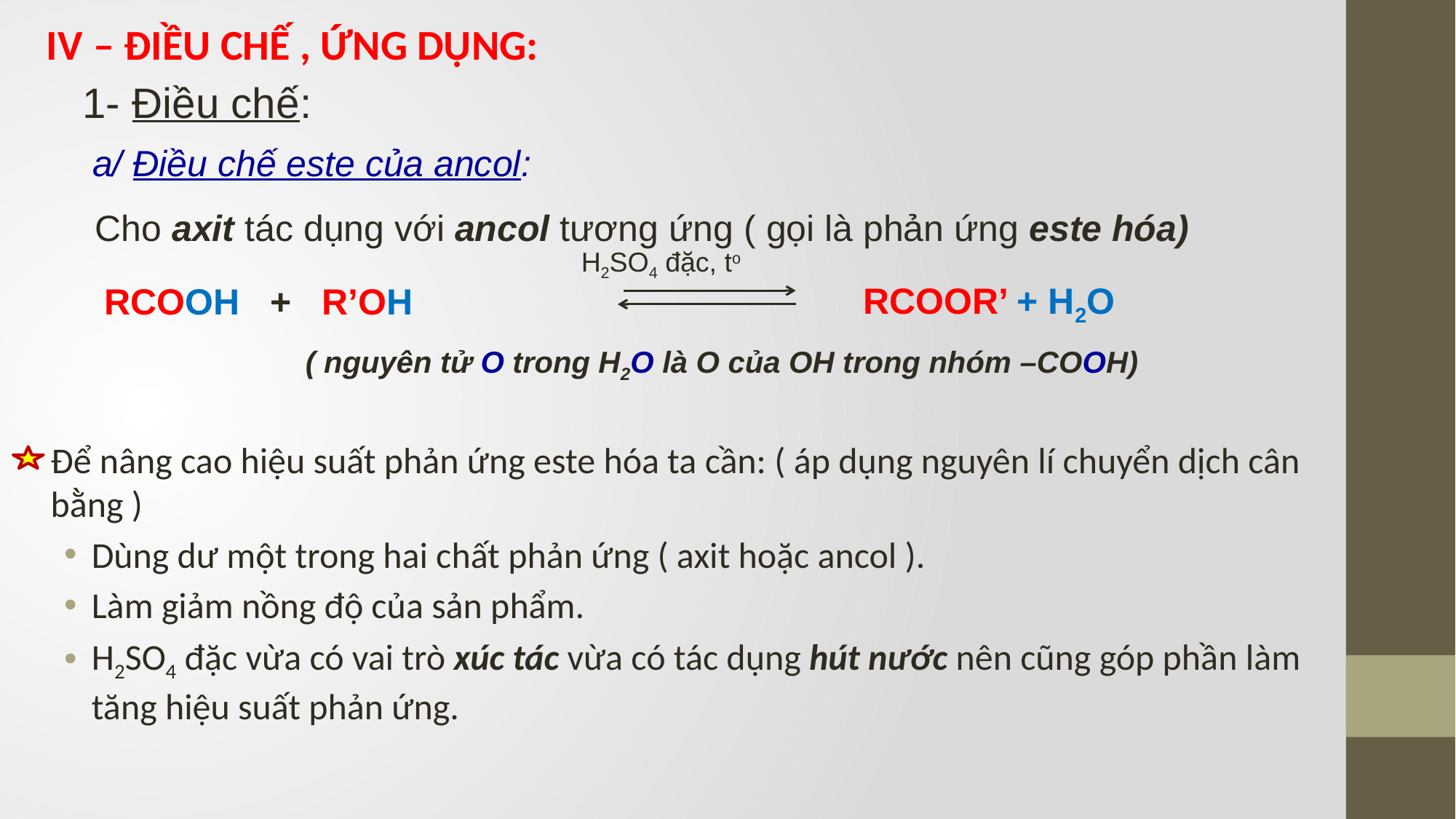

IV – ĐIỀU CHẾ , ỨNG DỤNG:
1- Điều chế:
a/ Điều chế este của ancol:
Cho axit tác dụng với ancol tương ứng ( gọi là phản ứng este hóa)
H2SO4 đặc, to
RCOOR’ + H2O
RCOOH   +   R’OH
( nguyên tử O trong H2O là O của OH trong nhóm –COOH)
Để nâng cao hiệu suất phản ứng este hóa ta cần: ( áp dụng nguyên lí chuyển dịch cân bằng )
Dùng dư một trong hai chất phản ứng ( axit hoặc ancol ).
Làm giảm nồng độ của sản phẩm.
H2SO4 đặc vừa có vai trò xúc tác vừa có tác dụng hút nước nên cũng góp phần làm tăng hiệu suất phản ứng.